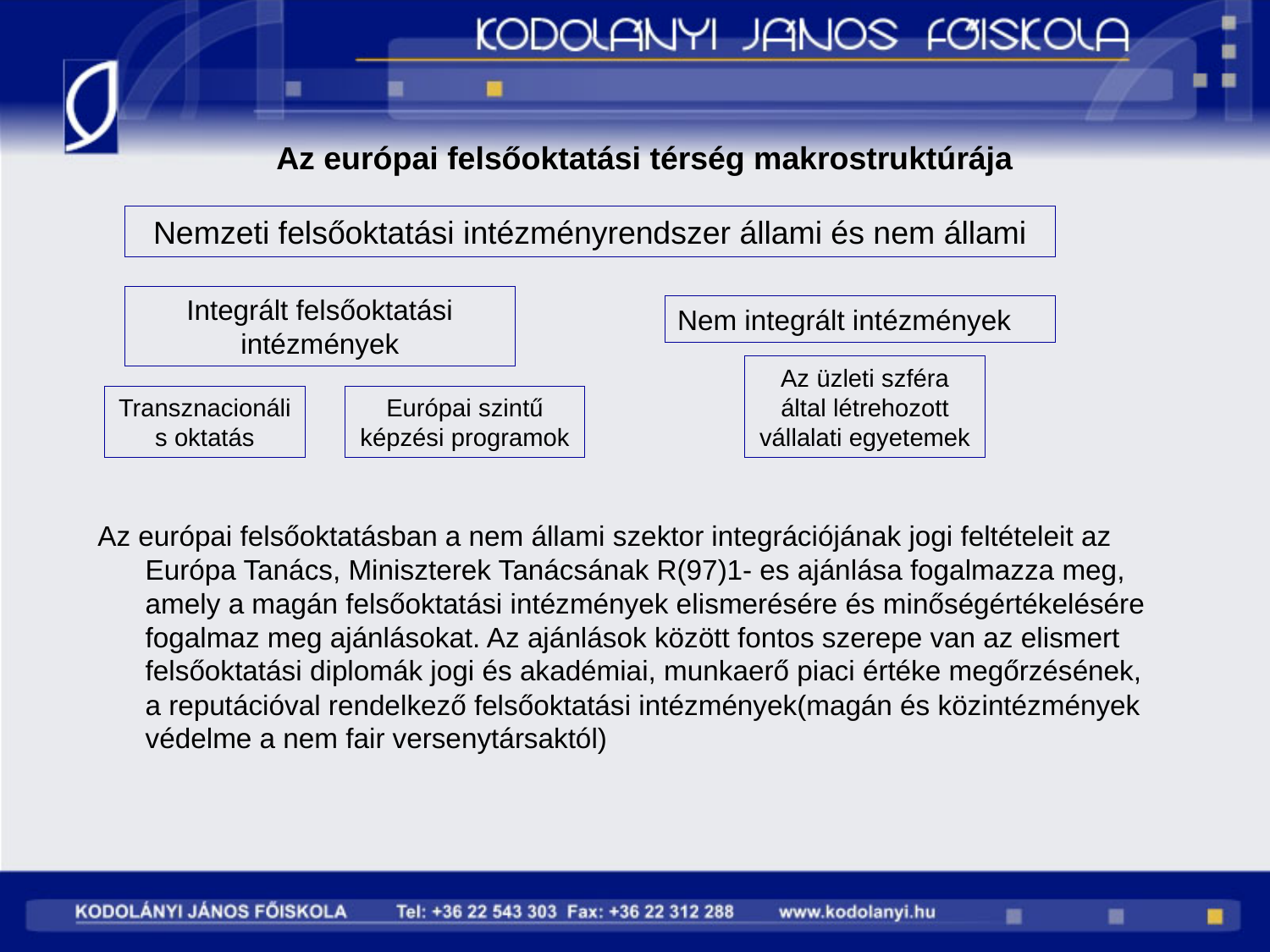

# Az európai felsőoktatási térség makrostruktúrája

Az európai felsőoktatásban a nem állami szektor integrációjának jogi feltételeit az Európa Tanács, Miniszterek Tanácsának R(97)1- es ajánlása fogalmazza meg, amely a magán felsőoktatási intézmények elismerésére és minőségértékelésére fogalmaz meg ajánlásokat. Az ajánlások között fontos szerepe van az elismert felsőoktatási diplomák jogi és akadémiai, munkaerő piaci értéke megőrzésének, a reputációval rendelkező felsőoktatási intézmények(magán és közintézmények védelme a nem fair versenytársaktól)
Nemzeti felsőoktatási intézményrendszer állami és nem állami
Integrált felsőoktatási intézmények
Nem integrált intézmények
Az üzleti szféra által létrehozott vállalati egyetemek
Transznacionális oktatás
Európai szintű képzési programok